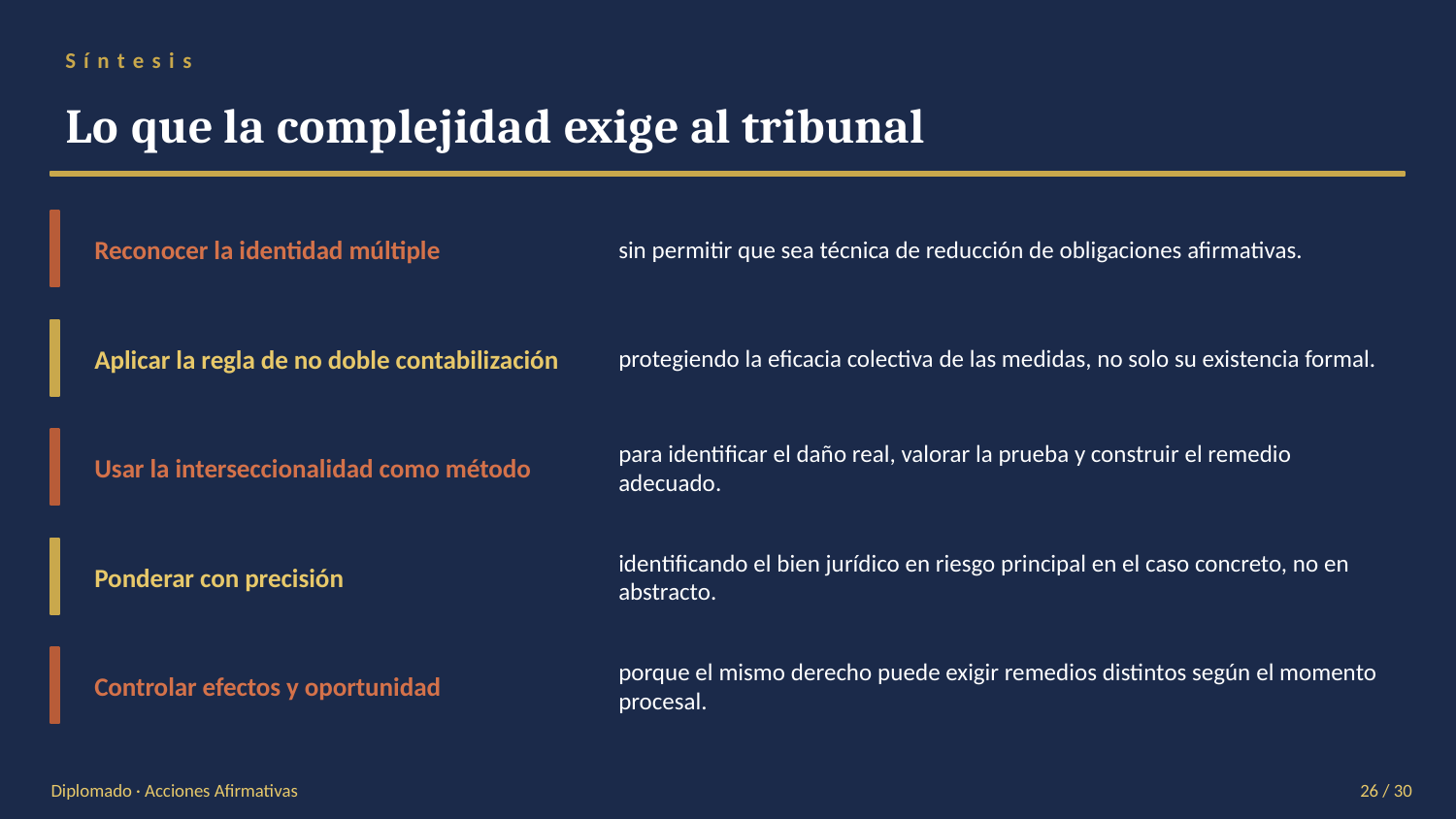

Síntesis
Lo que la complejidad exige al tribunal

Reconocer la identidad múltiple
sin permitir que sea técnica de reducción de obligaciones afirmativas.

Aplicar la regla de no doble contabilización
protegiendo la eficacia colectiva de las medidas, no solo su existencia formal.

Usar la interseccionalidad como método
para identificar el daño real, valorar la prueba y construir el remedio adecuado.

Ponderar con precisión
identificando el bien jurídico en riesgo principal en el caso concreto, no en abstracto.

Controlar efectos y oportunidad
porque el mismo derecho puede exigir remedios distintos según el momento procesal.

Diplomado · Acciones Afirmativas
26 / 30